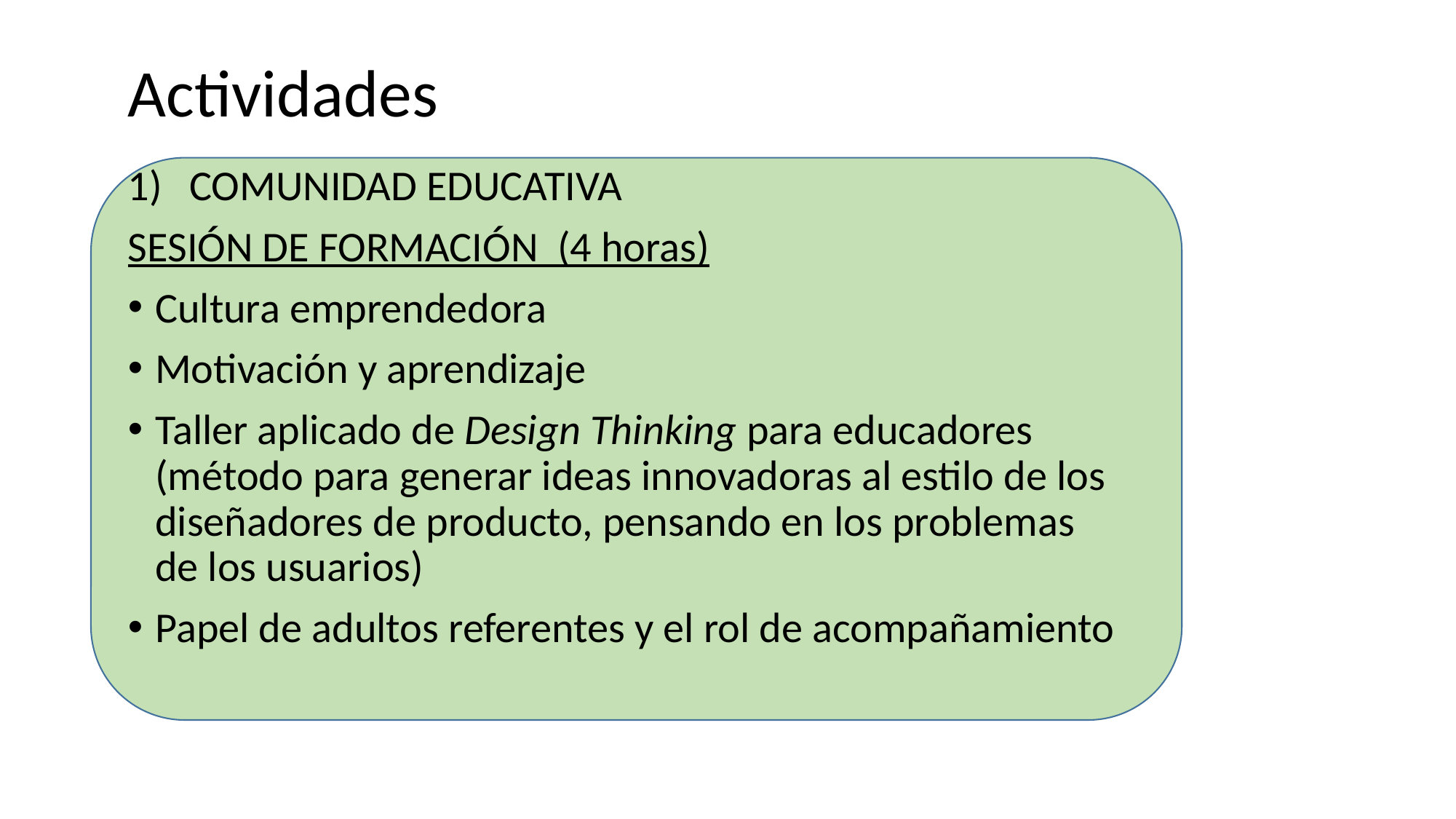

# Actividades

COMUNIDAD EDUCATIVA
SESIÓN DE FORMACIÓN  (4 horas)
Cultura emprendedora
Motivación y aprendizaje
Taller aplicado de Design Thinking para educadores (método para generar ideas innovadoras al estilo de los diseñadores de producto, pensando en los problemas de los usuarios)
Papel de adultos referentes y el rol de acompañamiento